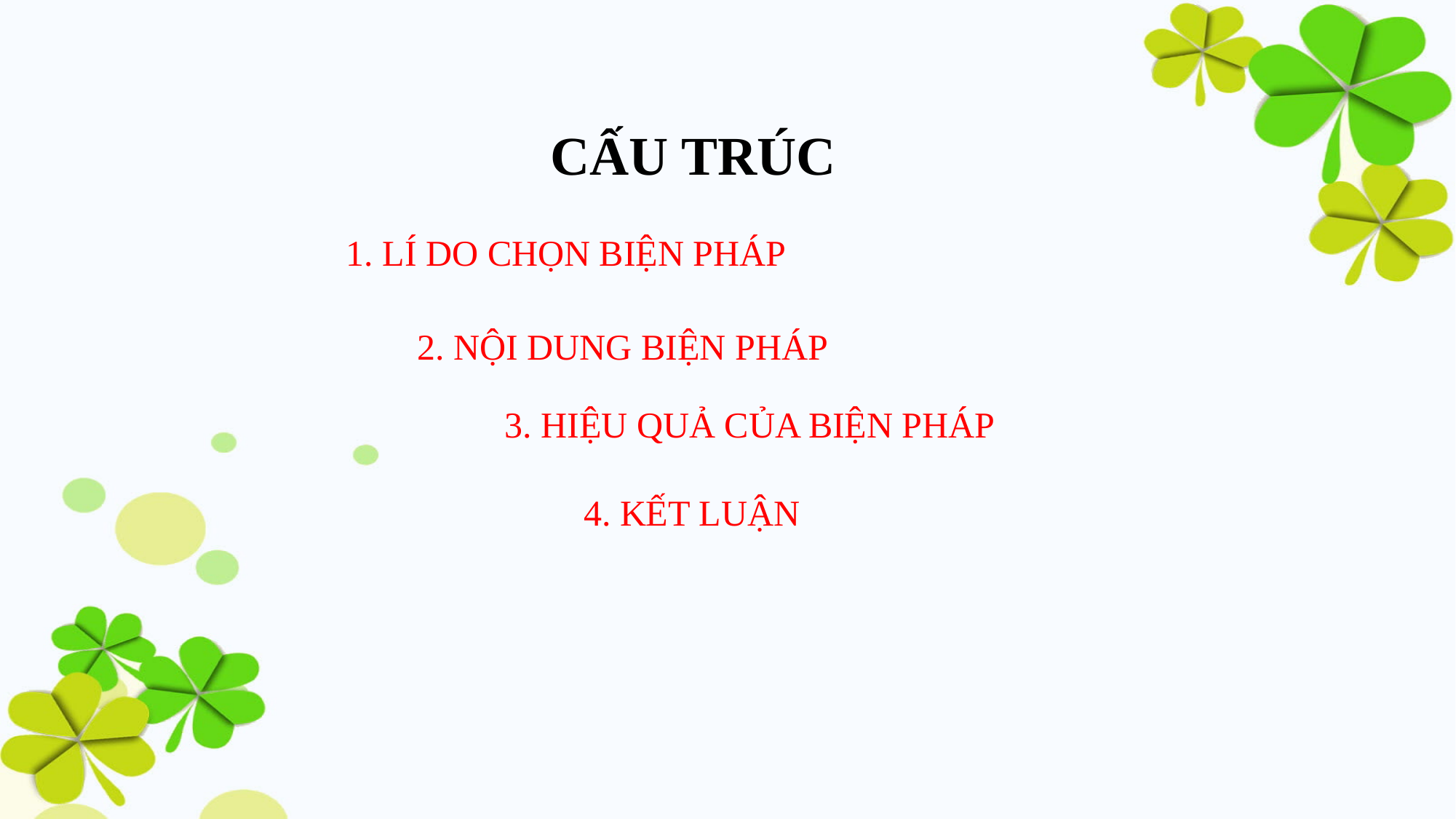

CẤU TRÚC
1. LÍ DO CHỌN BIỆN PHÁP
2. NỘI DUNG BIỆN PHÁP
3. HIỆU QUẢ CỦA BIỆN PHÁP
4. KẾT LUẬN